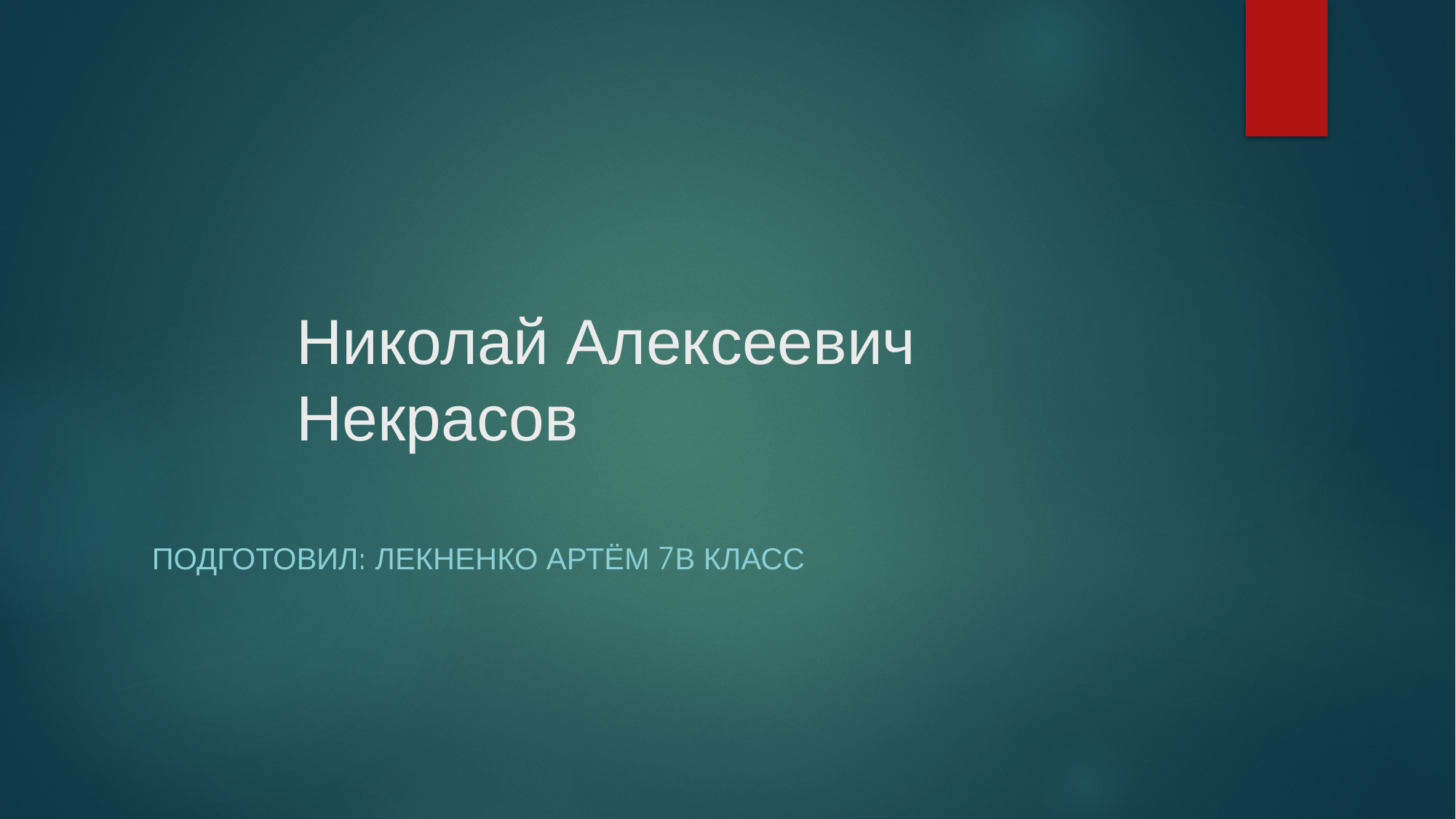

# Николай Алексеевич Некрасов
Подготовил: Лекненко Артём 7В класс